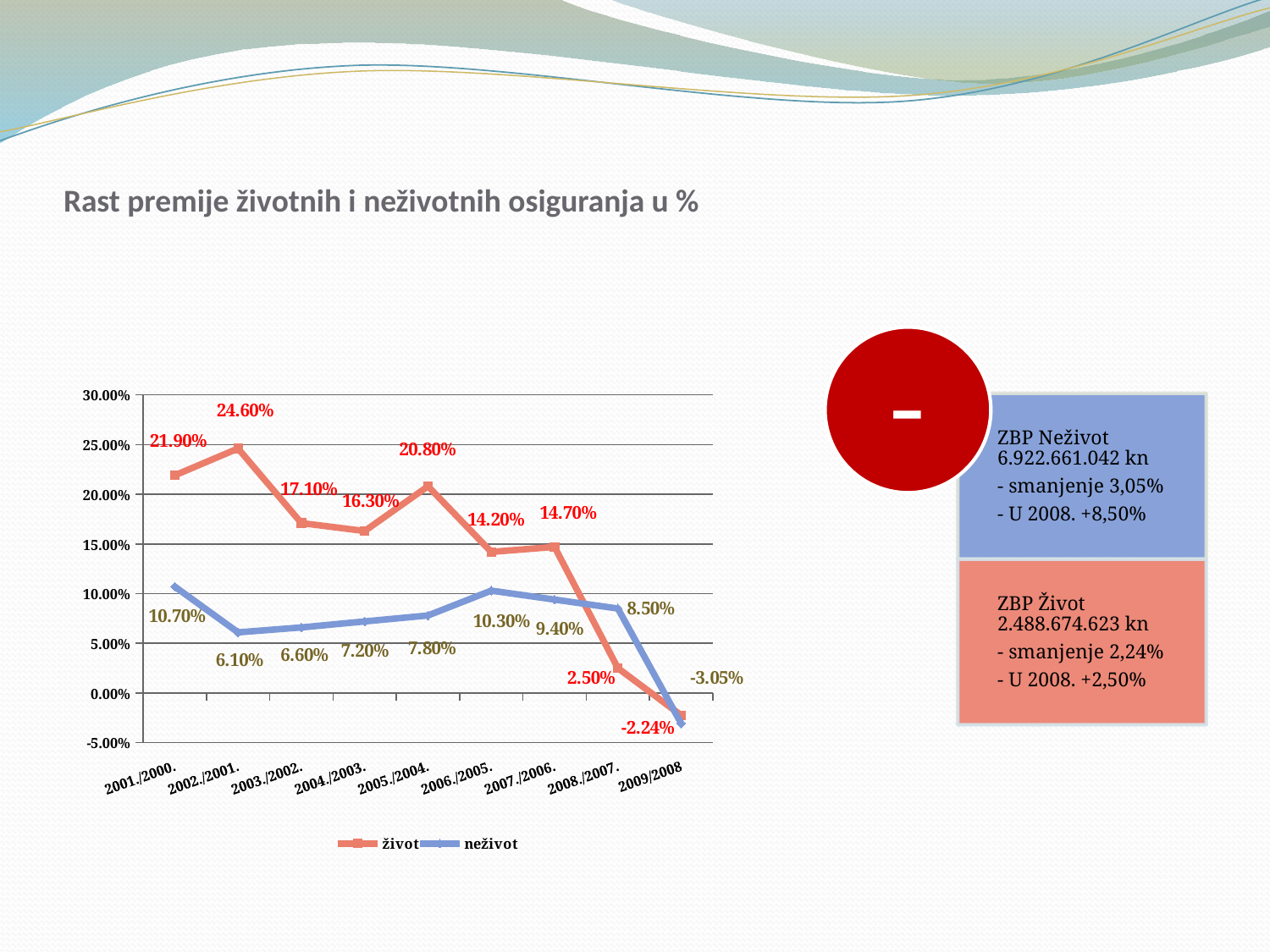

# Rast premije životnih i neživotnih osiguranja u %
ZBP Neživot 6.922.661.042 kn
- smanjenje 3,05%
- U 2008. +8,50%
ZBP Život 2.488.674.623 kn
- smanjenje 2,24%
- U 2008. +2,50%
-

### Chart

| Category | život | neživot |
|---|---|---|
| 2001./2000. | 0.21900000000000044 | 0.10700000000000012 |
| 2002./2001. | 0.2460000000000004 | 0.06100000000000001 |
| 2003./2002. | 0.171 | 0.066 |
| 2004./2003. | 0.163 | 0.072 |
| 2005./2004. | 0.2080000000000002 | 0.07800000000000001 |
| 2006./2005. | 0.14200000000000004 | 0.10299999999999998 |
| 2007./2006. | 0.1470000000000002 | 0.09400000000000003 |
| 2008./2007. | 0.025 | 0.085 |
| 2009/2008 | -0.022400000000000052 | -0.030500000000000006 |